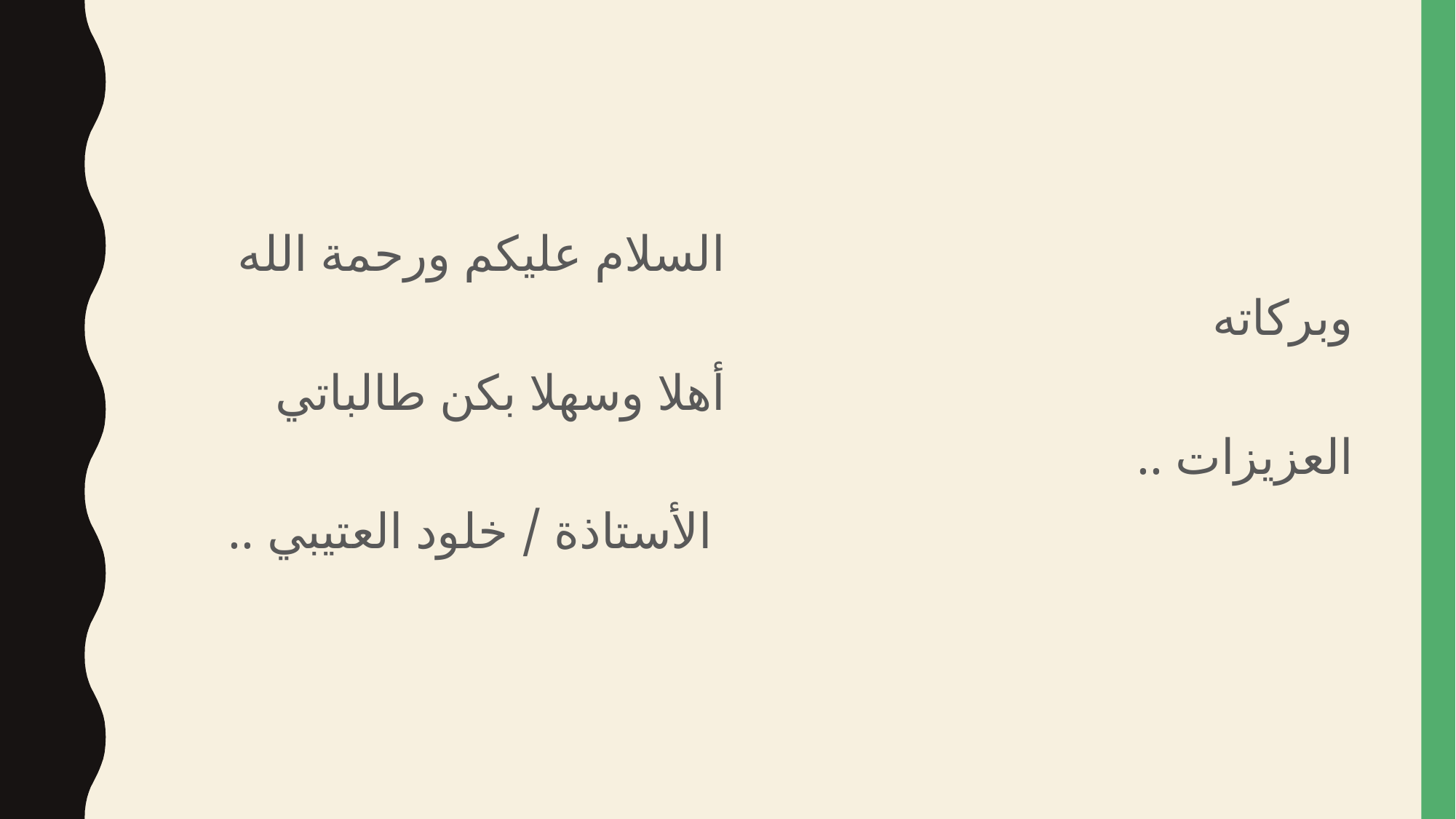

#

                                                  السلام عليكم ورحمة الله وبركاته
                                                  أهلا وسهلا بكن طالباتي العزيزات ..
                                                   الأستاذة / خلود العتيبي ..